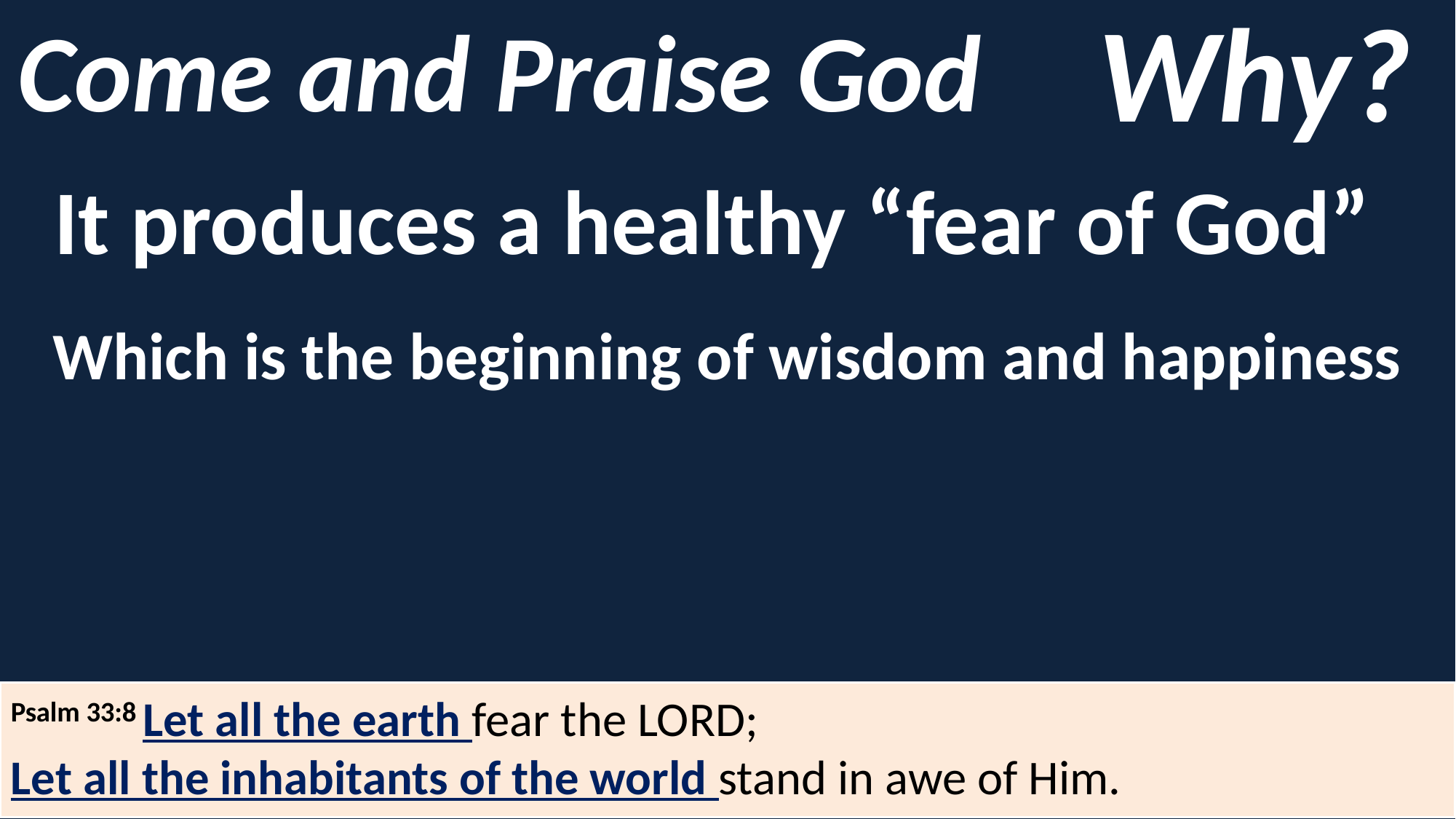

Come and Praise God
Why?
It produces a healthy “fear of God”
Which is the beginning of wisdom and happiness
Psalm 33:8 Let all the earth fear the Lord;
Let all the inhabitants of the world stand in awe of Him.